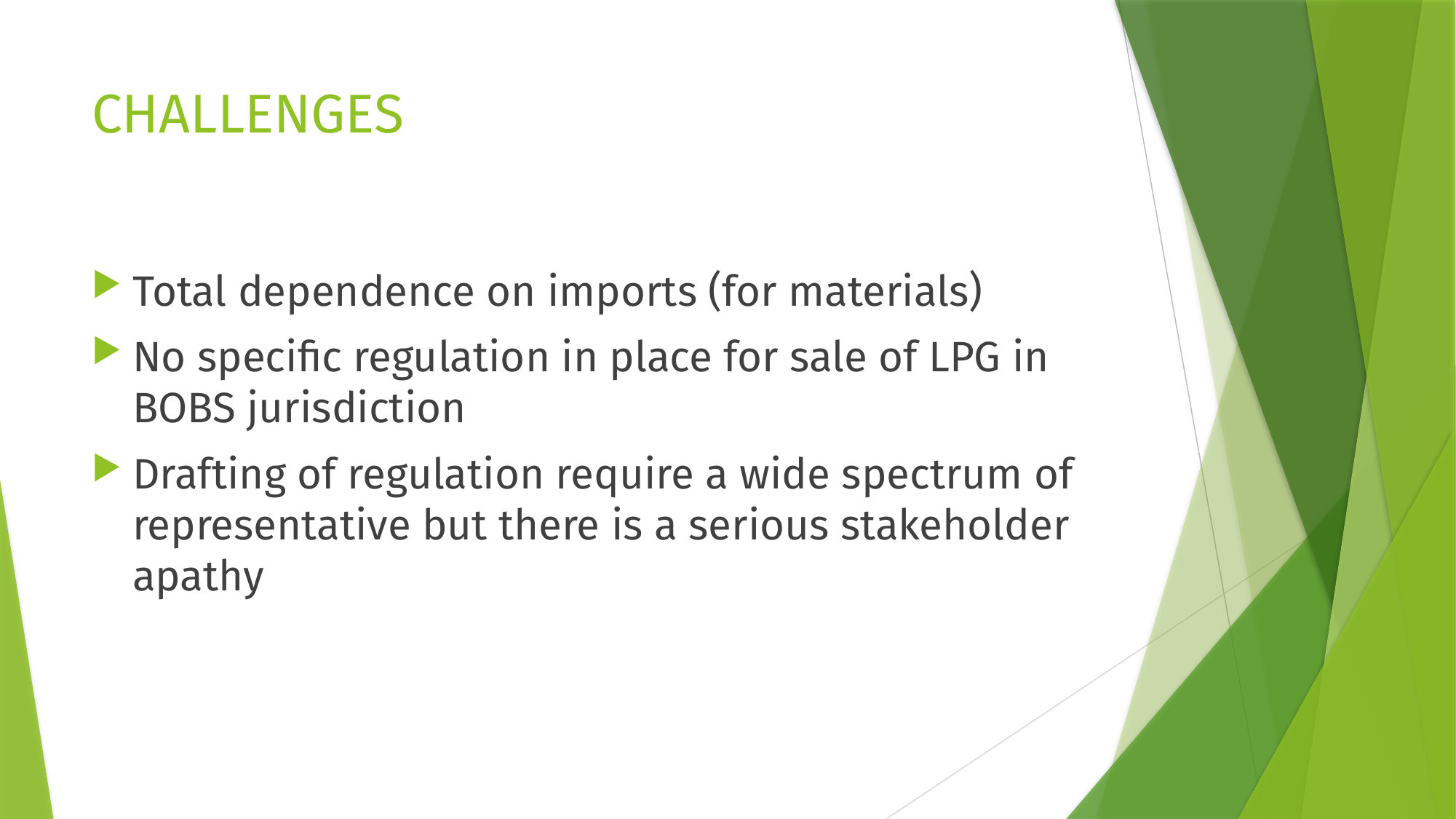

# CHALLENGES
Total dependence on imports (for materials)
No specific regulation in place for sale of LPG in BOBS jurisdiction
Drafting of regulation require a wide spectrum of representative but there is a serious stakeholder apathy